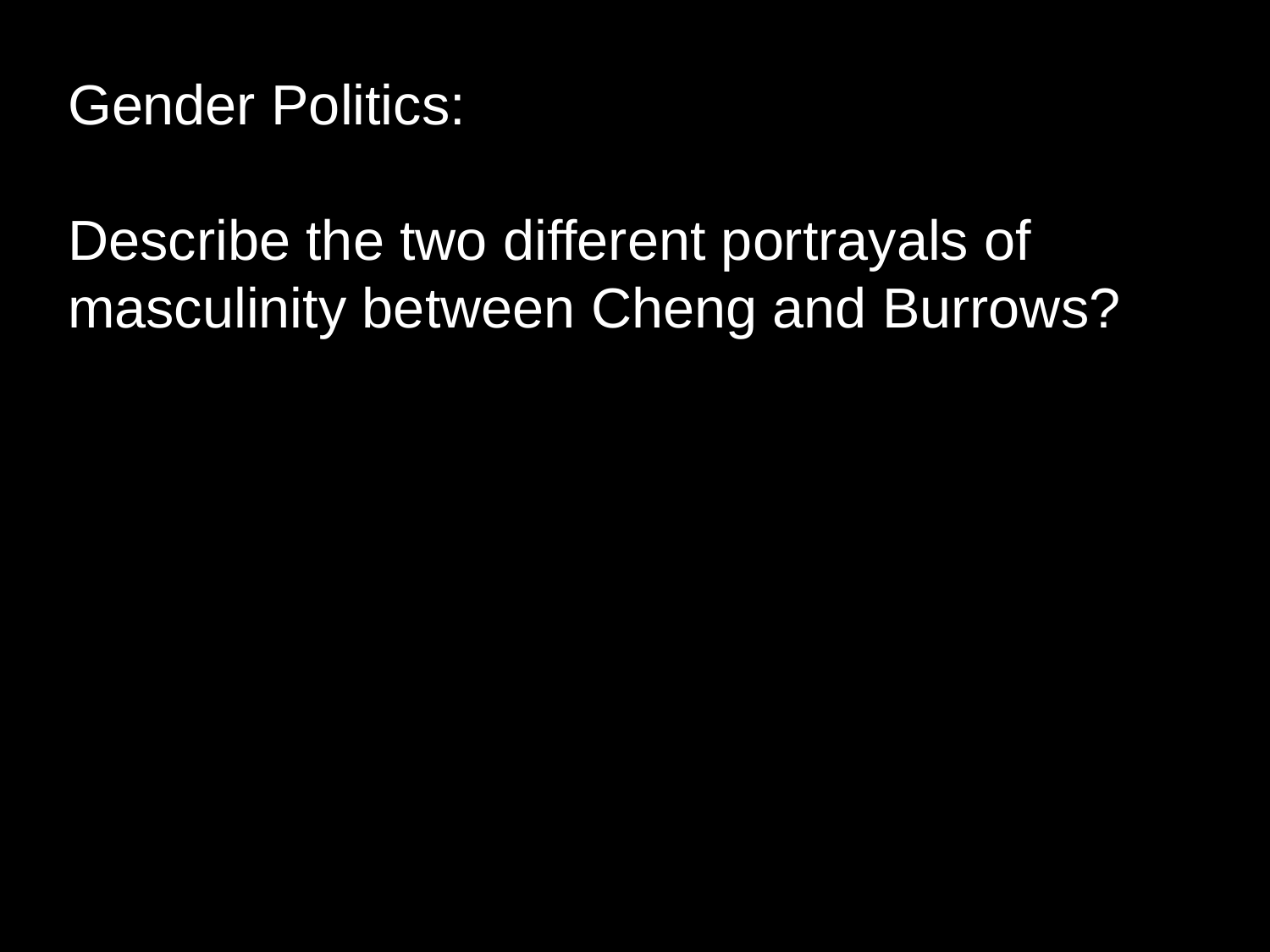

Gender Politics:

Describe the two different portrayals of masculinity between Cheng and Burrows?